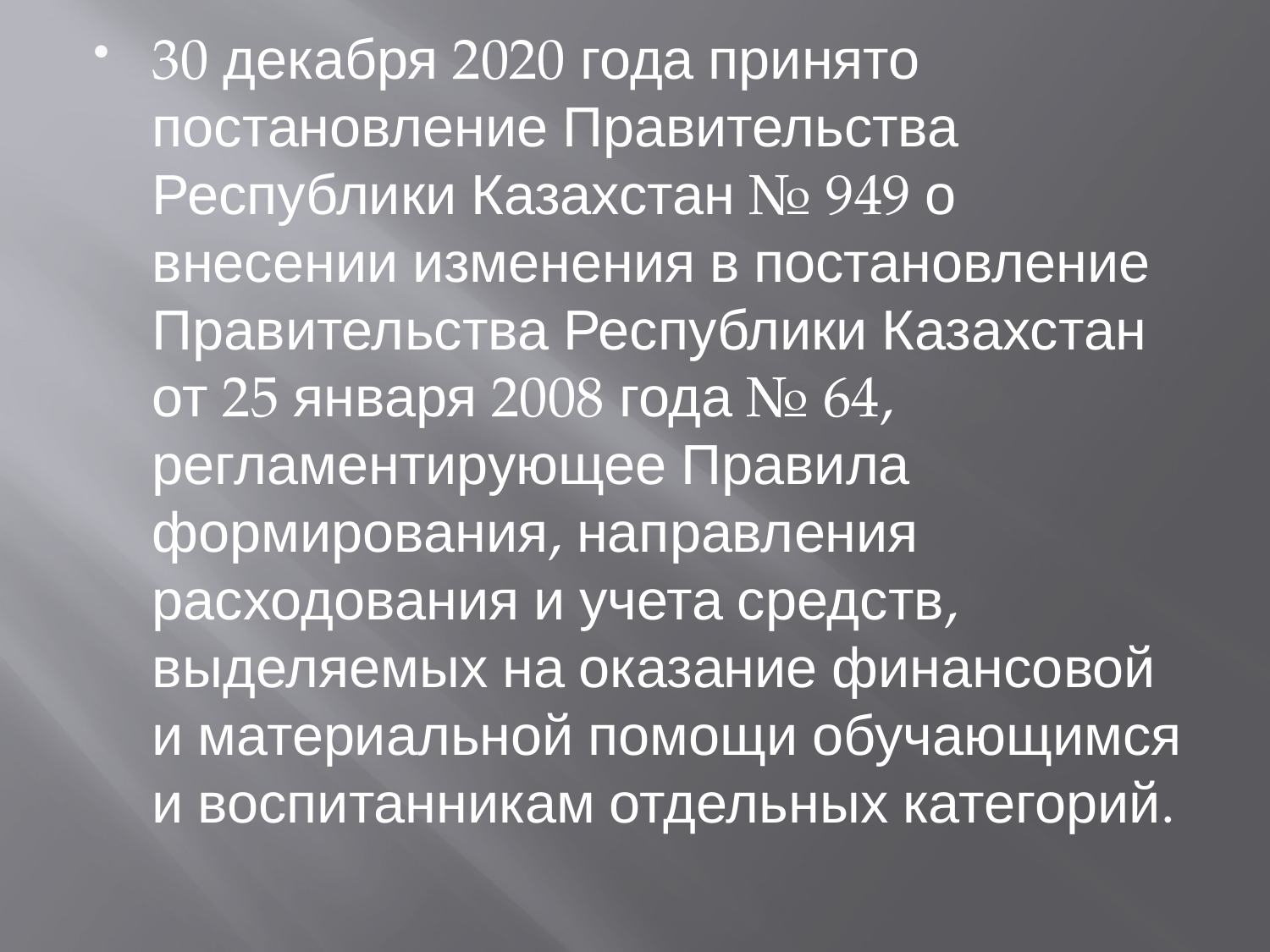

30 декабря 2020 года принято постановление Правительства Республики Казахстан № 949 о внесении изменения в постановление Правительства Республики Казахстан от 25 января 2008 года № 64, регламентирующее Правила формирования, направления расходования и учета средств, выделяемых на оказание финансовой и материальной помощи обучающимся и воспитанникам отдельных категорий.